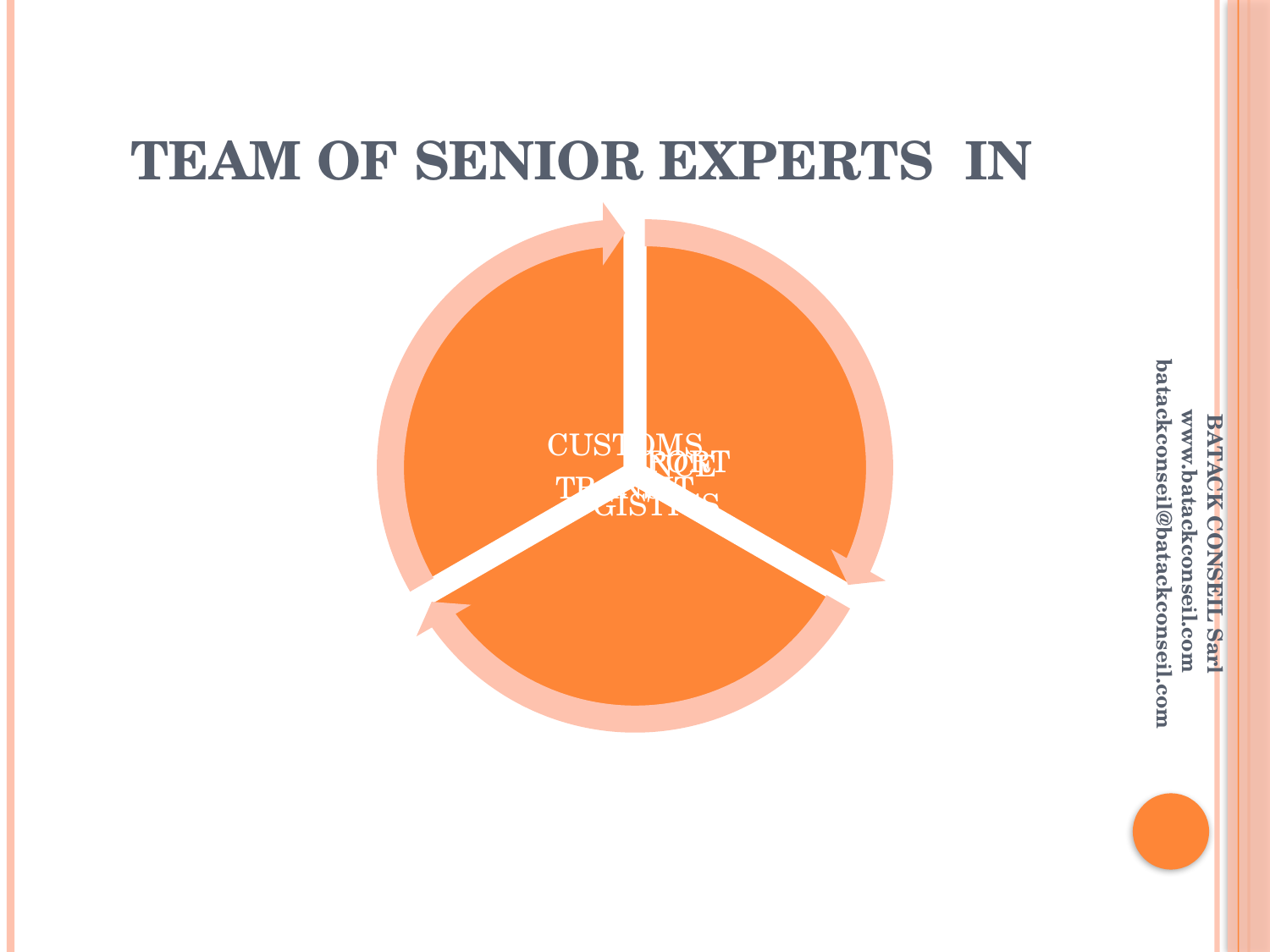

# TEAM OF SENIOR EXPERTS  IN

FINANCE
TRANSPORT
LOGISTICS
CUSTOMS
TRANSIT
BATACK CONSEIL Sarl www.batackconseil.com  batackconseil@batackconseil.com